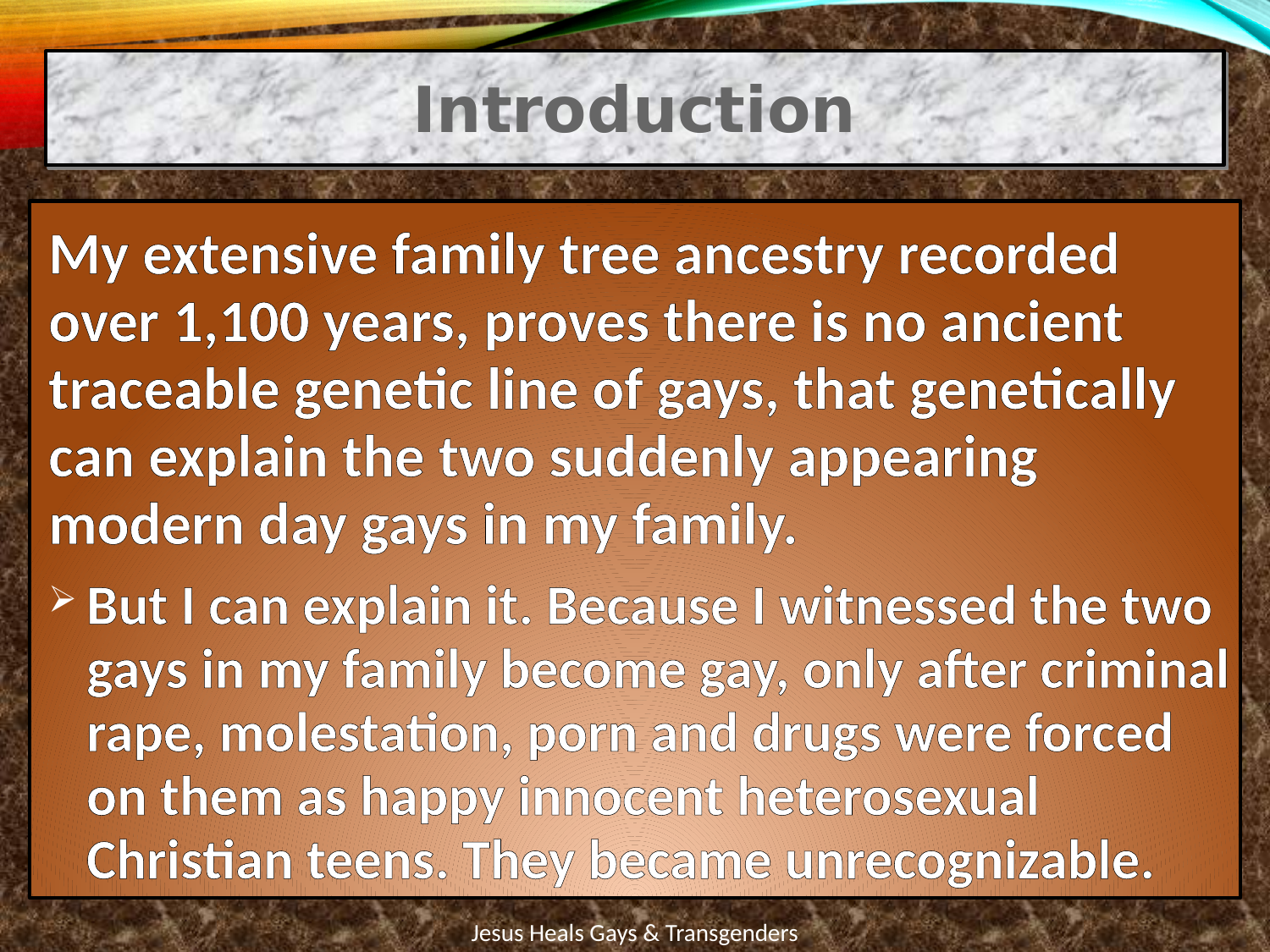

Introduction
My extensive family tree ancestry recorded over 1,100 years, proves there is no ancient traceable genetic line of gays, that genetically can explain the two suddenly appearing modern day gays in my family.
But I can explain it. Because I witnessed the two gays in my family become gay, only after criminal rape, molestation, porn and drugs were forced on them as happy innocent heterosexual Christian teens. They became unrecognizable.
Jesus Heals Gays & Transgenders